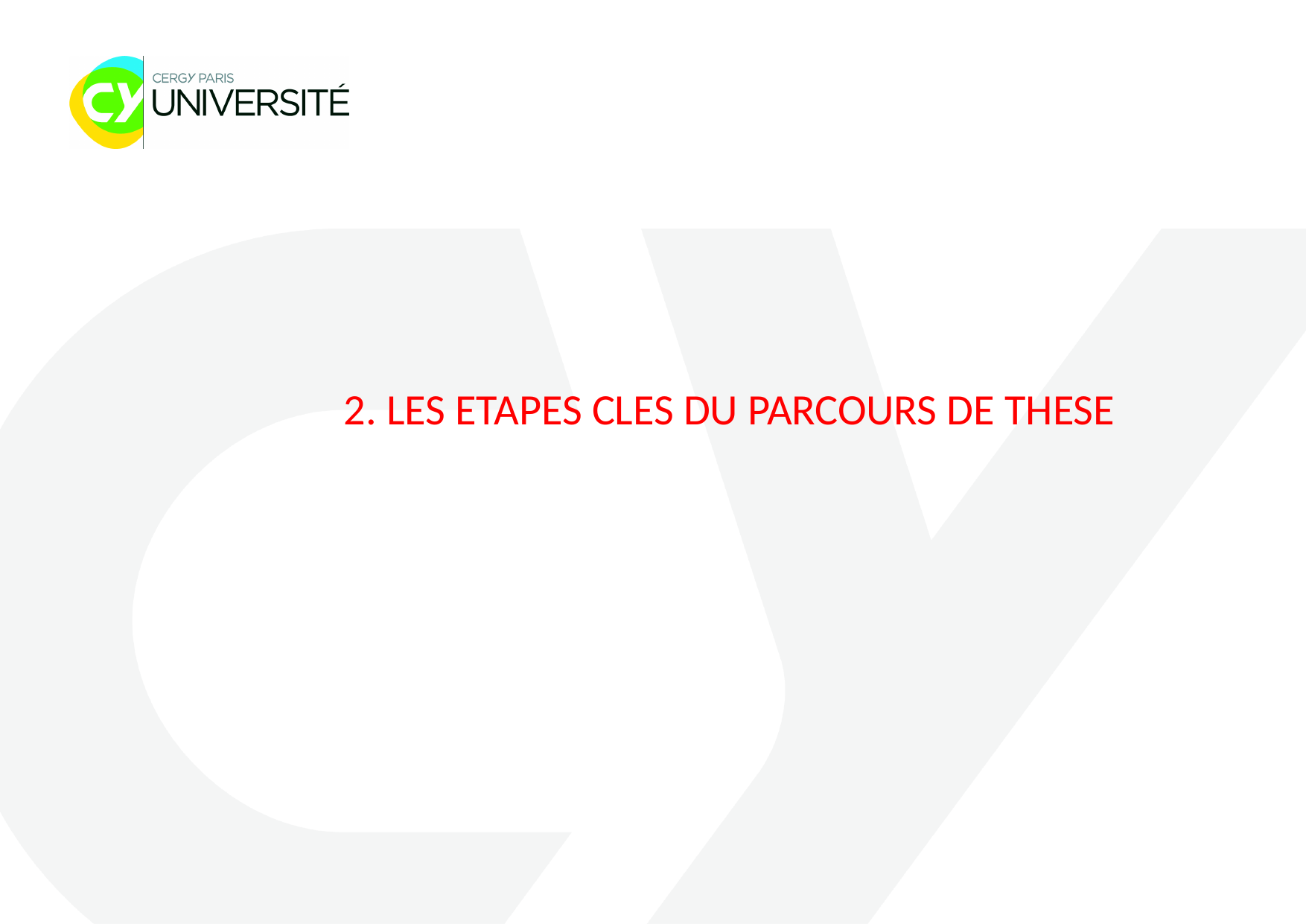

2. LES ETAPES CLES DU PARCOURS DE THESE